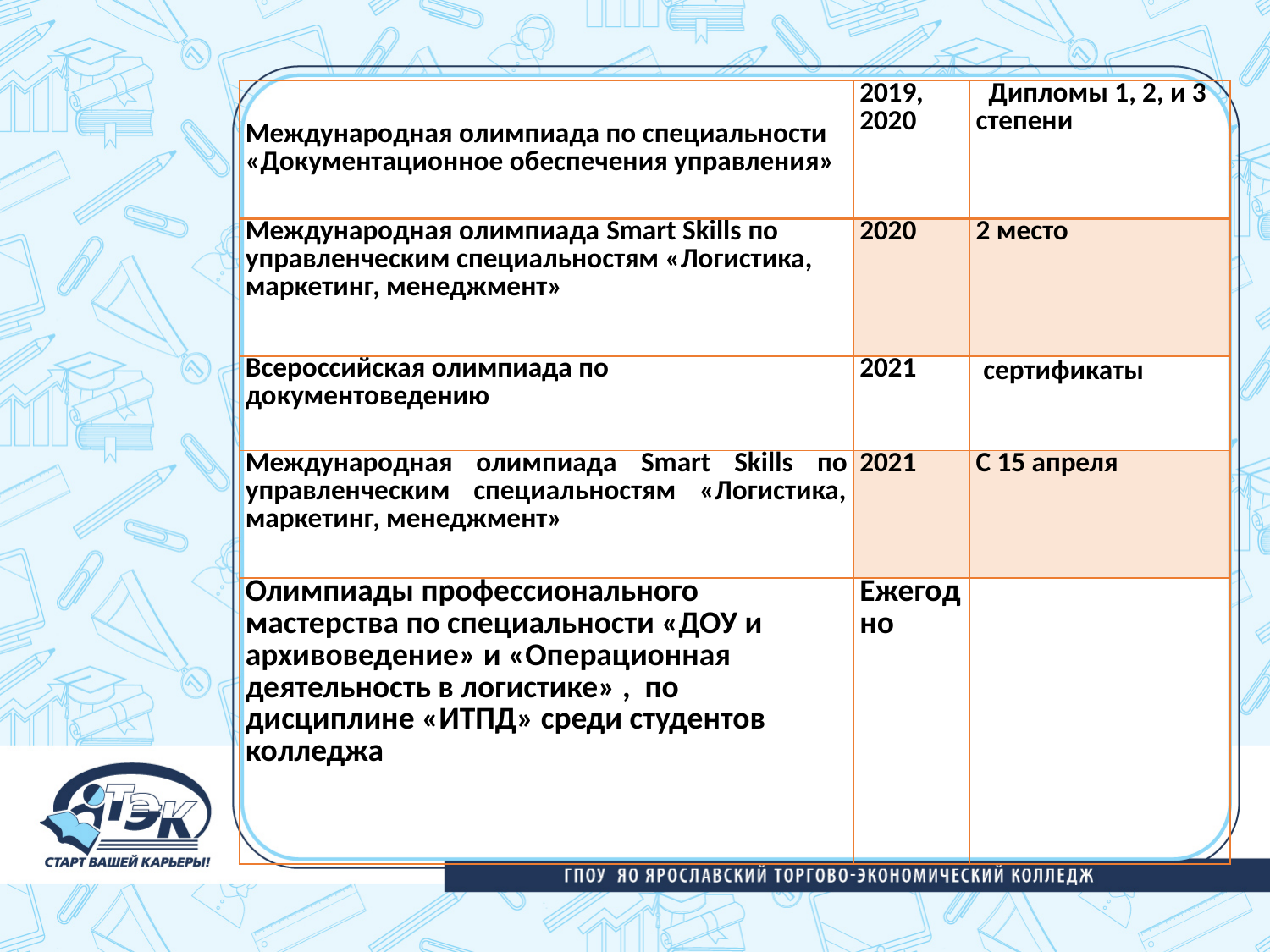

| Международная олимпиада по специальности «Документационное обеспечения управления» | 2019, 2020 | Дипломы 1, 2, и 3 степени |
| --- | --- | --- |
| Международная олимпиада Smart Skills по управленческим специальностям «Логистика, маркетинг, менеджмент» | 2020 | 2 место |
| Всероссийская олимпиада по документоведению | 2021 | сертификаты |
| Международная олимпиада Smart Skills по управленческим специальностям «Логистика, маркетинг, менеджмент» | 2021 | С 15 апреля |
| Олимпиады профессионального мастерства по специальности «ДОУ и архивоведение» и «Операционная деятельность в логистике» , по дисциплине «ИТПД» среди студентов колледжа | Ежегодно |  |